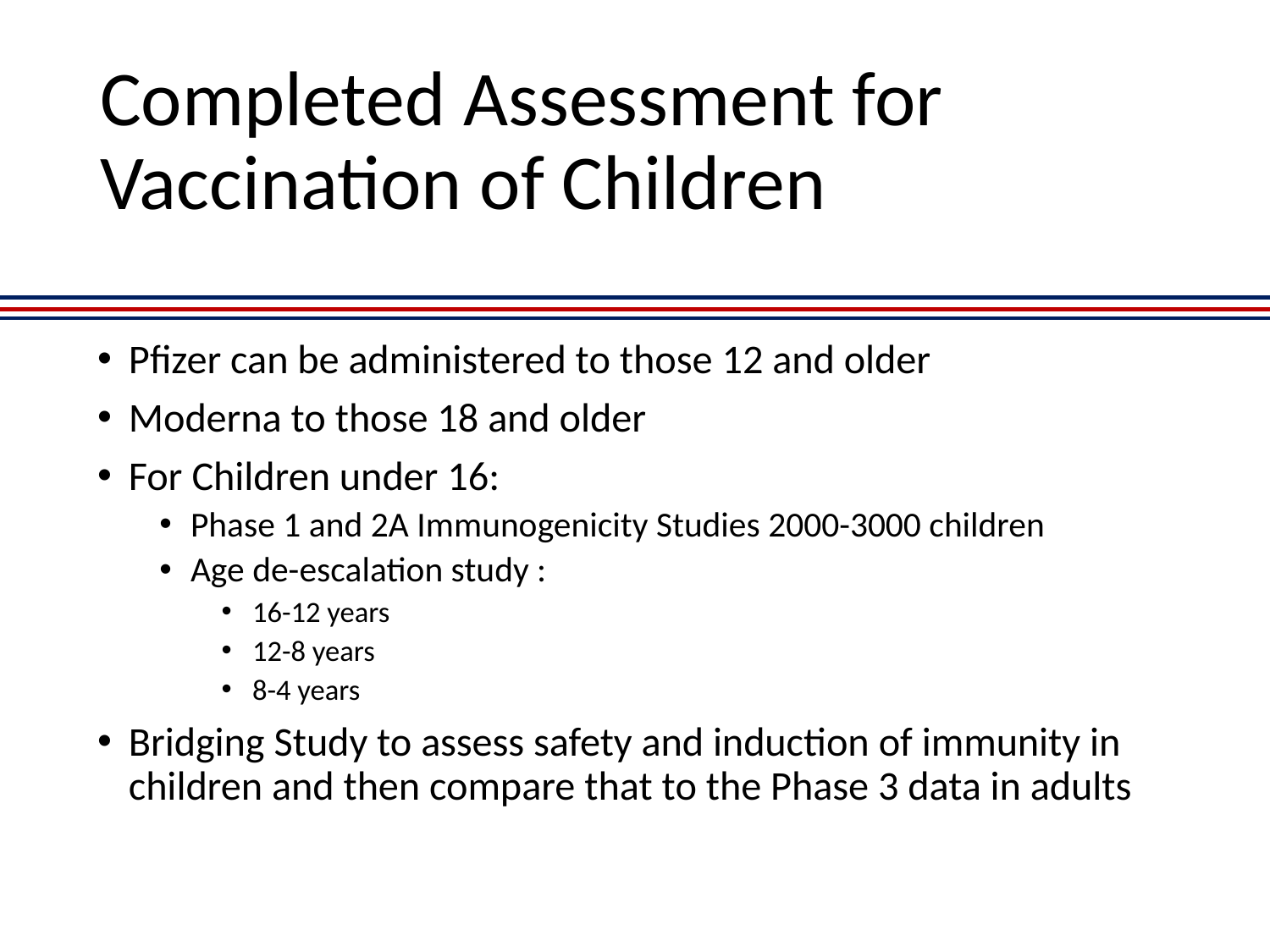

# Completed Assessment for Vaccination of Children
Pfizer can be administered to those 12 and older
Moderna to those 18 and older
For Children under 16:
Phase 1 and 2A Immunogenicity Studies 2000-3000 children
Age de-escalation study :
16-12 years
12-8 years
8-4 years
Bridging Study to assess safety and induction of immunity in children and then compare that to the Phase 3 data in adults